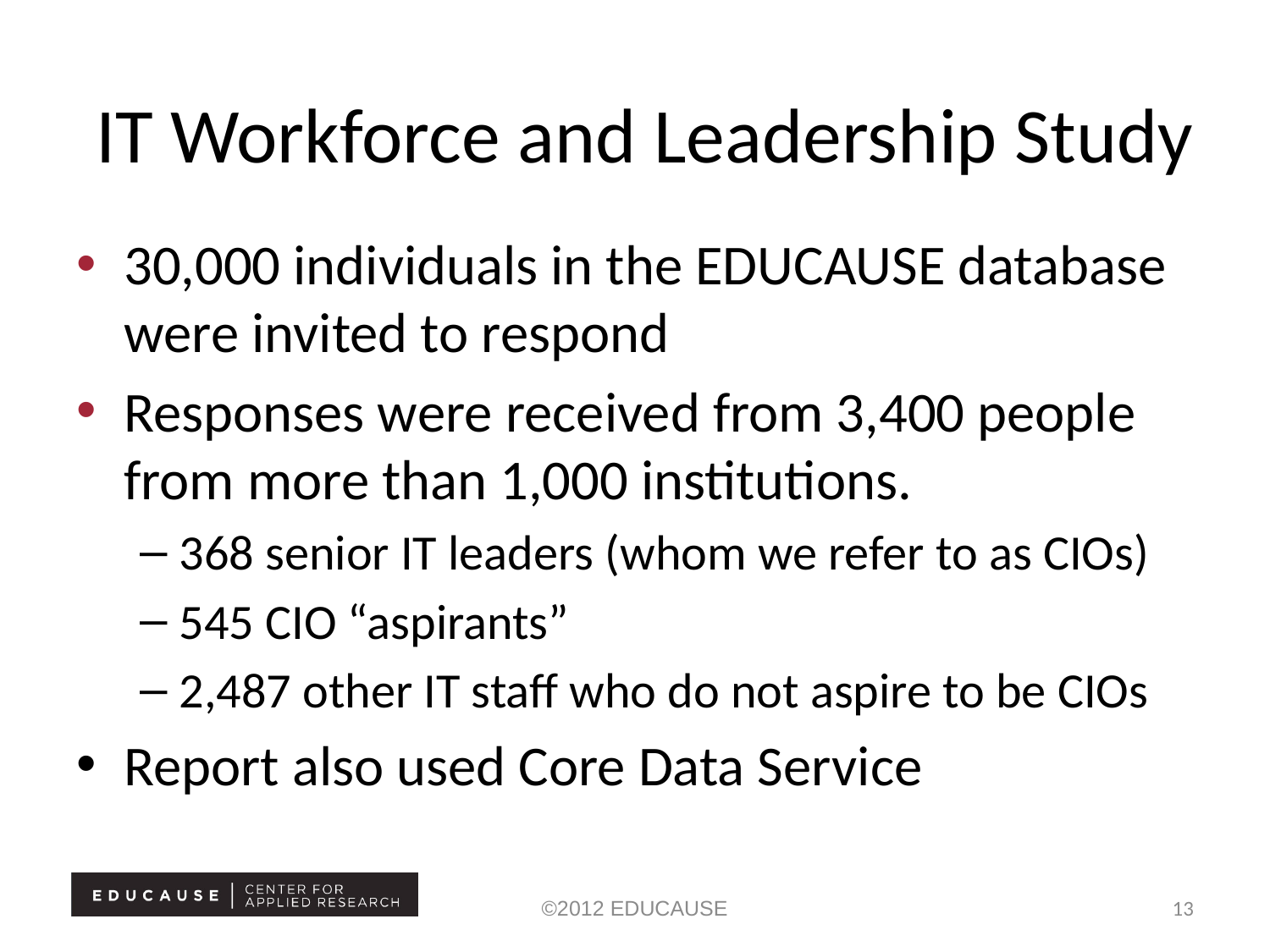

# IT Workforce and Leadership Study
30,000 individuals in the EDUCAUSE database were invited to respond
Responses were received from 3,400 people from more than 1,000 institutions.
368 senior IT leaders (whom we refer to as CIOs)
545 CIO “aspirants”
2,487 other IT staff who do not aspire to be CIOs
Report also used Core Data Service

©2012 EDUCAUSE
13